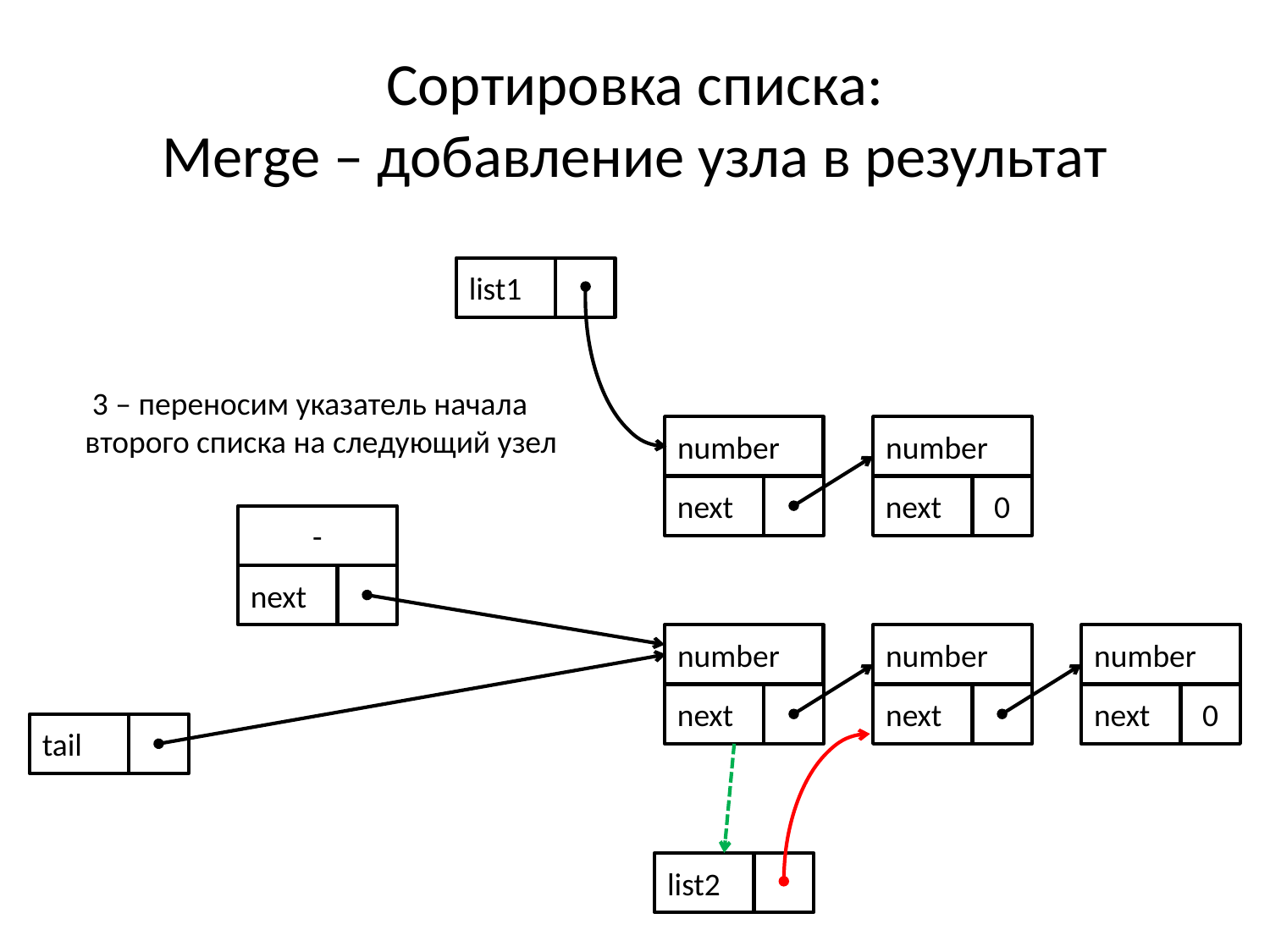

# Сортировка списка: Merge – добавление узла в результат

list1

 3 – переносим указатель начала
второго списка на следующий узел
number
number
next

next
0
-
next

number
number
number
next

next

next
0
tail

list2